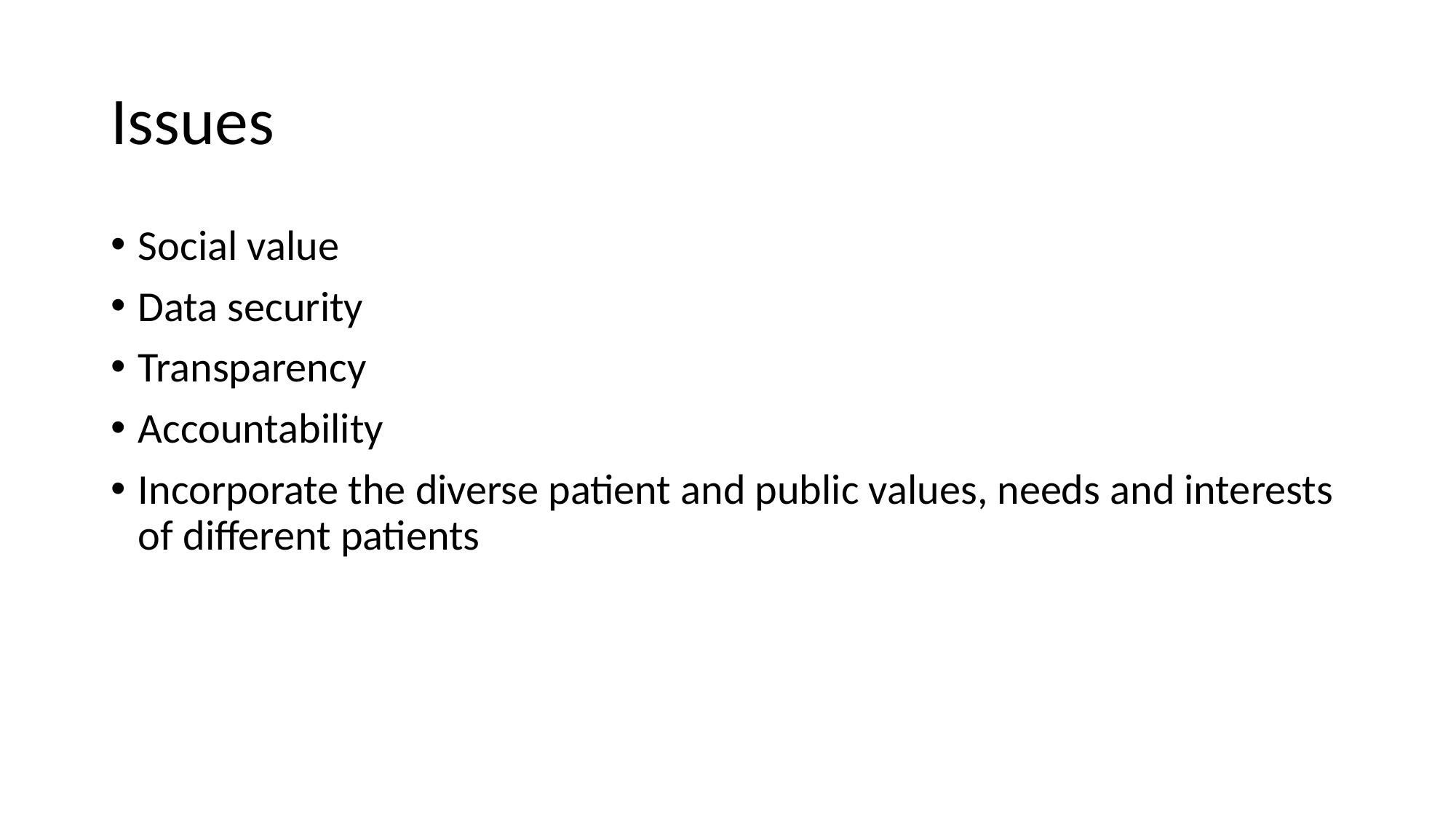

# Issues
Social value
Data security
Transparency
Accountability
Incorporate the diverse patient and public values, needs and interests of different patients